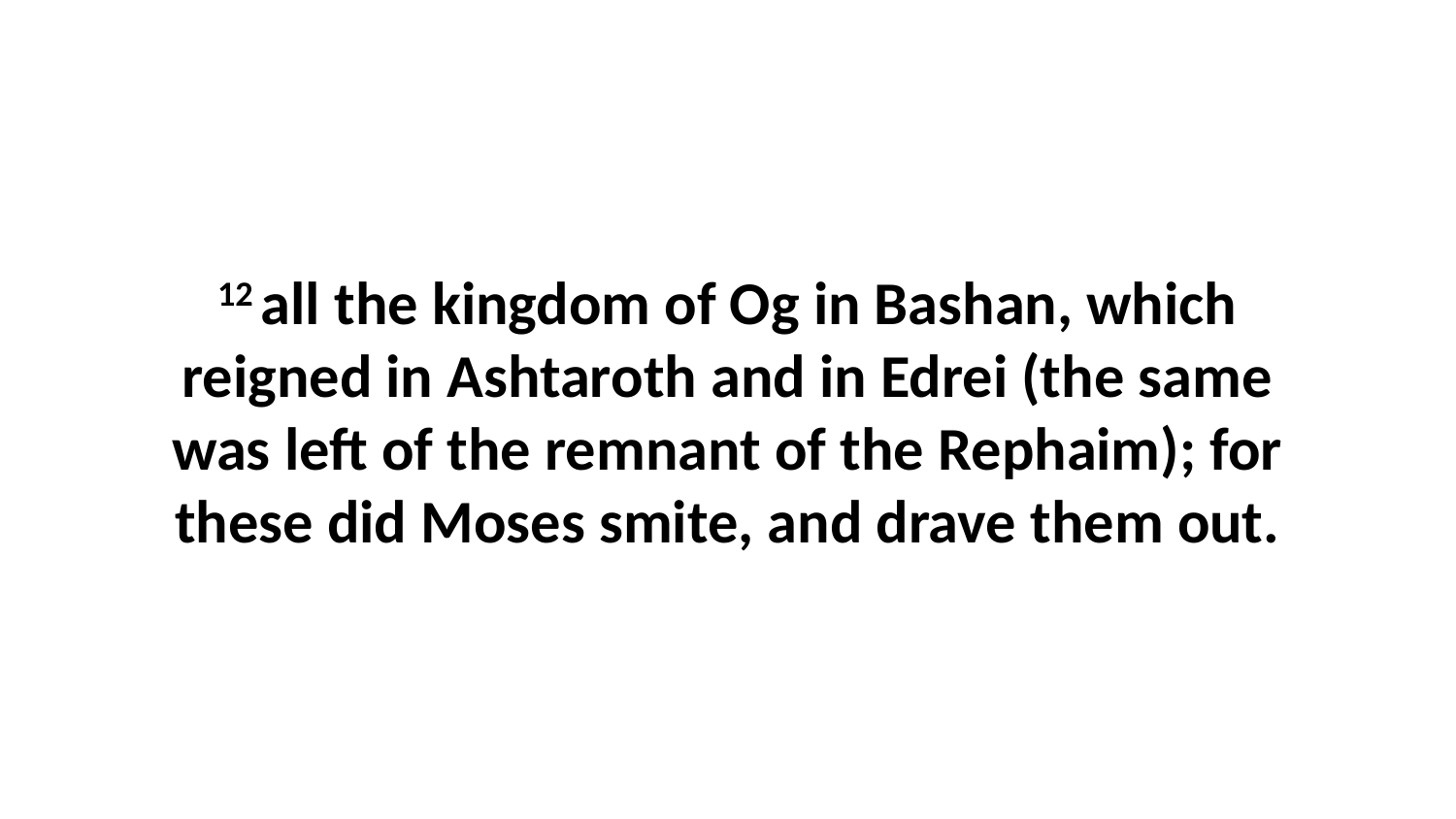

12 all the kingdom of Og in Bashan, which reigned in Ashtaroth and in Edrei (the same was left of the remnant of the Rephaim); for these did Moses smite, and drave them out.